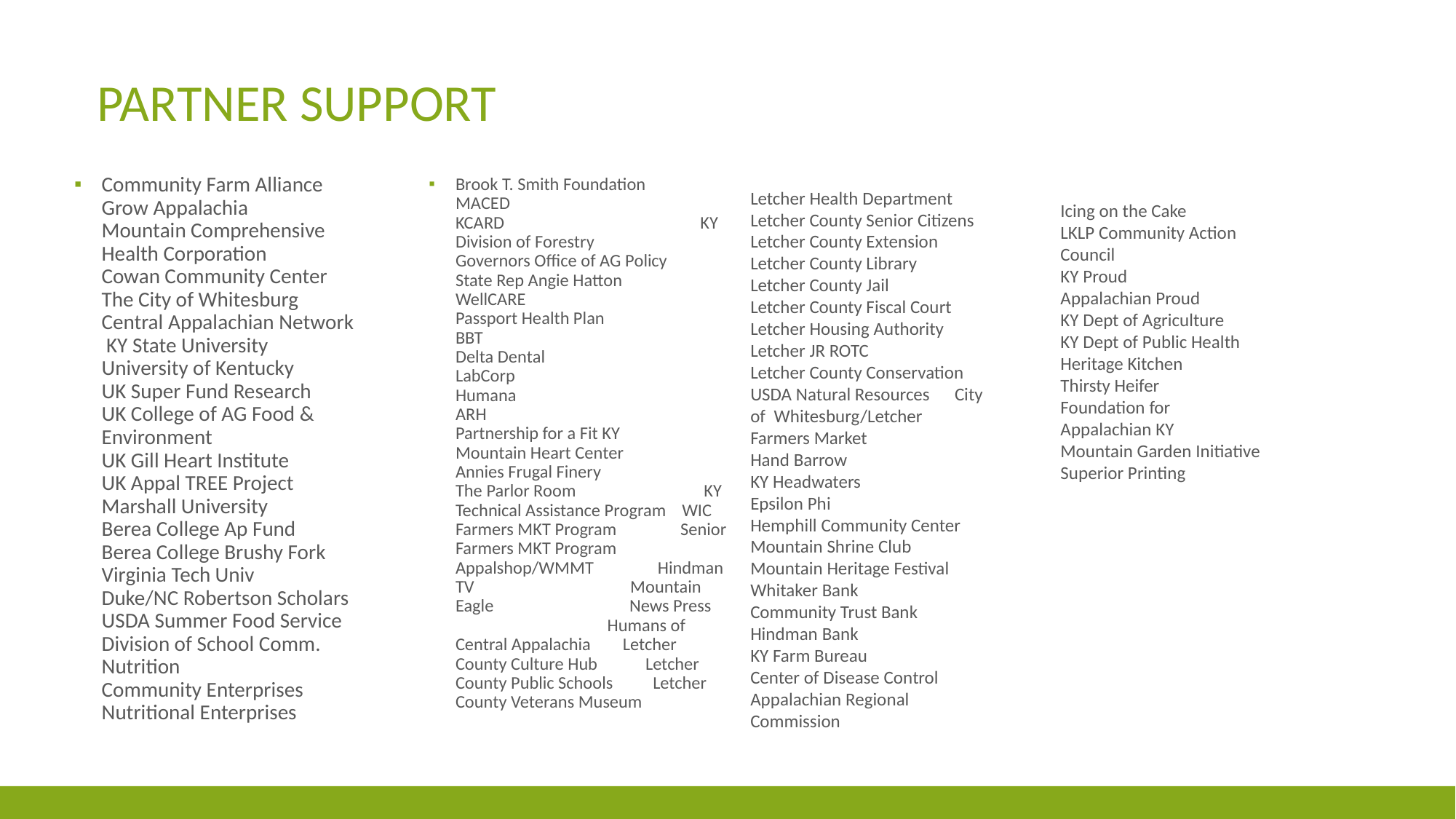

# PARTNER Support
Community Farm Alliance         Grow Appalachia                       Mountain Comprehensive Health Corporation                      Cowan Community Center      The City of Whitesburg            Central Appalachian Network       KY State University                 University of Kentucky              UK Super Fund Research             UK College of AG Food & Environment                               UK Gill Heart Institute                 UK Appal TREE Project                 Marshall University                     Berea College Ap Fund                 Berea College Brushy Fork           Virginia Tech Univ                        Duke/NC Robertson Scholars       USDA Summer Food Service         Division of School Comm. Nutrition                                 Community Enterprises Nutritional Enterprises
Brook T. Smith Foundation                MACED                                                  KCARD                                                 KY Division of Forestry                            Governors Office of AG Policy           State Rep Angie Hatton                       WellCARE                                      Passport Health Plan                           BBT                                                       Delta Dental                                    LabCorp                                                  Humana                                                     ARH                                                          Partnership for a Fit KY                        Mountain Heart Center                   Annies Frugal Finery                             The Parlor Room                                KY Technical Assistance Program    WIC Farmers MKT Program                Senior Farmers MKT Program       Appalshop/WMMT                Hindman TV                                       Mountain Eagle                                  News Press                                           Humans of Central Appalachia        Letcher County Culture Hub            Letcher County Public Schools          Letcher County Veterans Museum
Letcher Health Department     Letcher County Senior Citizens Letcher County Extension       Letcher County Library    Letcher County Jail             Letcher County Fiscal Court     Letcher Housing Authority       Letcher JR ROTC                Letcher County Conservation
USDA Natural Resources      City of  Whitesburg/Letcher       Farmers Market                       Hand Barrow                                KY Headwaters                            Epsilon Phi
Hemphill Community Center
Mountain Shrine Club
Mountain Heritage Festival
Whitaker Bank
Community Trust Bank
Hindman Bank
KY Farm Bureau
Center of Disease Control
Appalachian Regional Commission
Icing on the Cake
LKLP Community Action Council
KY Proud
Appalachian Proud
KY Dept of Agriculture
KY Dept of Public Health
Heritage Kitchen
Thirsty Heifer
Foundation for Appalachian KY
Mountain Garden Initiative
Superior Printing